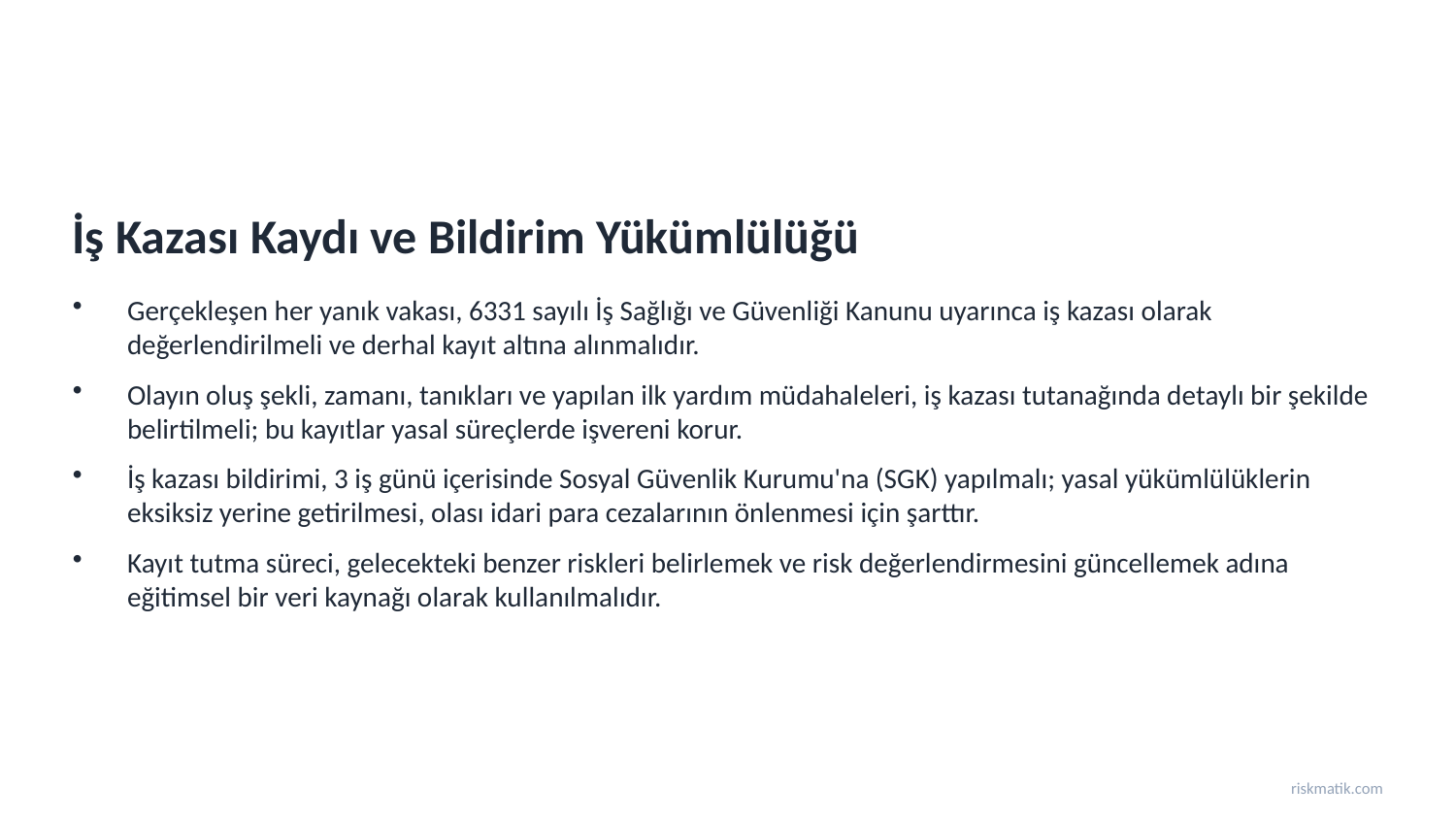

İş Kazası Kaydı ve Bildirim Yükümlülüğü
Gerçekleşen her yanık vakası, 6331 sayılı İş Sağlığı ve Güvenliği Kanunu uyarınca iş kazası olarak değerlendirilmeli ve derhal kayıt altına alınmalıdır.
Olayın oluş şekli, zamanı, tanıkları ve yapılan ilk yardım müdahaleleri, iş kazası tutanağında detaylı bir şekilde belirtilmeli; bu kayıtlar yasal süreçlerde işvereni korur.
İş kazası bildirimi, 3 iş günü içerisinde Sosyal Güvenlik Kurumu'na (SGK) yapılmalı; yasal yükümlülüklerin eksiksiz yerine getirilmesi, olası idari para cezalarının önlenmesi için şarttır.
Kayıt tutma süreci, gelecekteki benzer riskleri belirlemek ve risk değerlendirmesini güncellemek adına eğitimsel bir veri kaynağı olarak kullanılmalıdır.
riskmatik.com